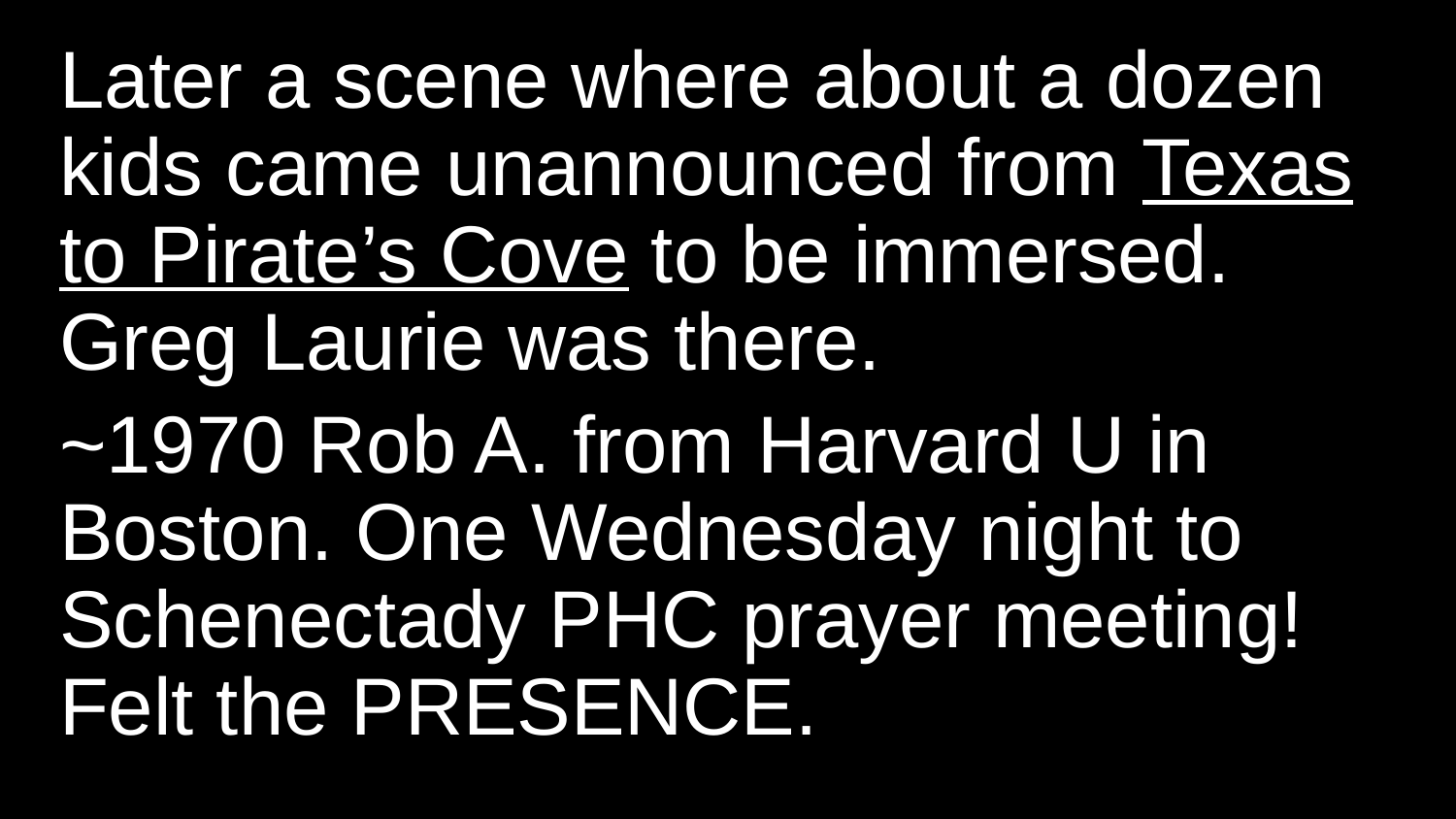

Later a scene where about a dozen kids came unannounced from Texas to Pirate’s Cove to be immersed.  Greg Laurie was there.
~1970 Rob A. from Harvard U in Boston. One Wednesday night to Schenectady PHC prayer meeting!   Felt the PRESENCE.